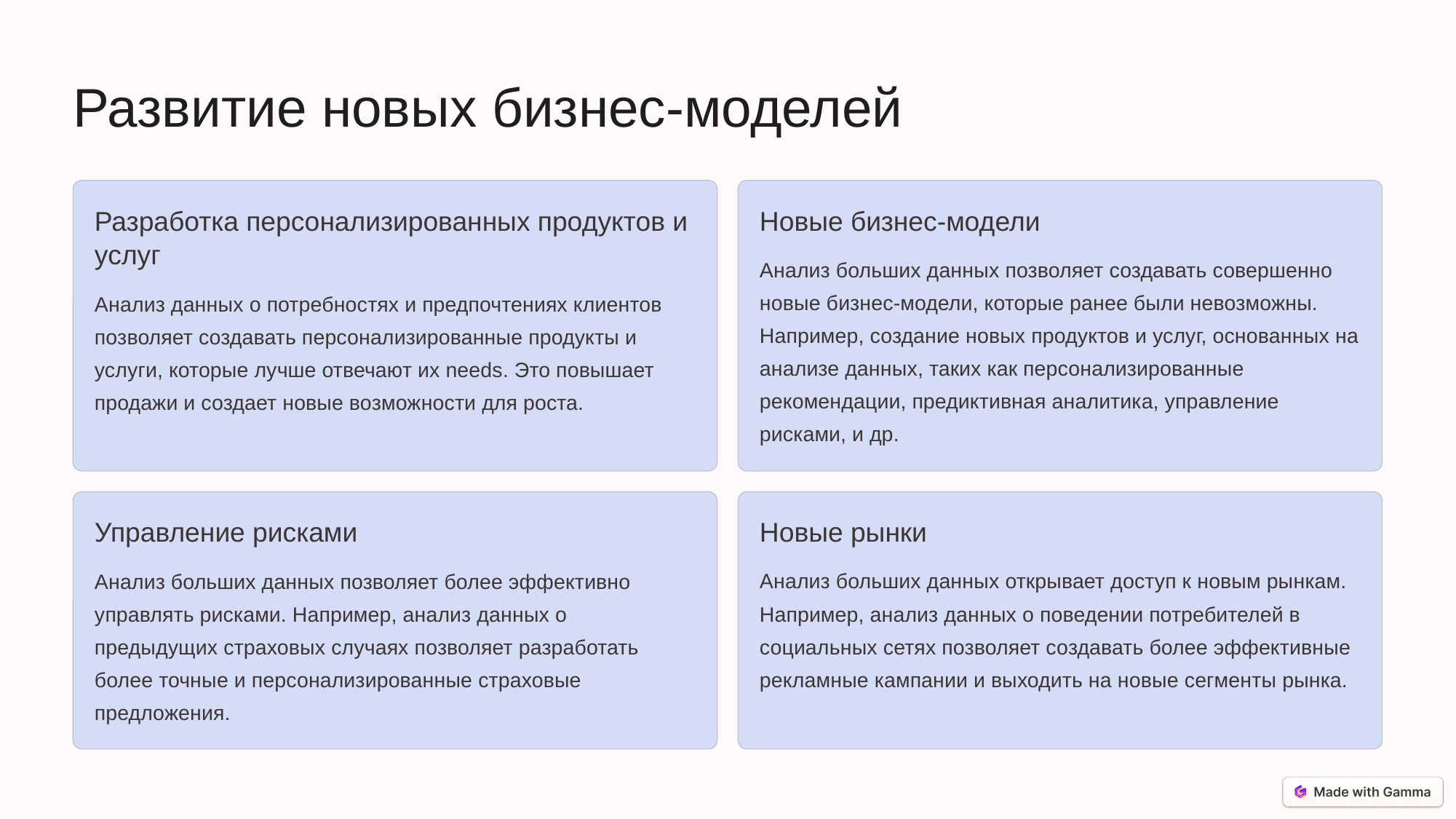

Развитие новых бизнес-моделей

Разработка персонализированных продуктов и услуг
Новые бизнес-модели
Анализ больших данных позволяет создавать совершенно новые бизнес-модели, которые ранее были невозможны. Например, создание новых продуктов и услуг, основанных на анализе данных, таких как персонализированные рекомендации, предиктивная аналитика, управление рисками, и др.
Анализ данных о потребностях и предпочтениях клиентов позволяет создавать персонализированные продукты и услуги, которые лучше отвечают их needs. Это повышает продажи и создает новые возможности для роста.

Управление рисками
Новые рынки
Анализ больших данных позволяет более эффективно управлять рисками. Например, анализ данных о предыдущих страховых случаях позволяет разработать более точные и персонализированные страховые предложения.
Анализ больших данных открывает доступ к новым рынкам. Например, анализ данных о поведении потребителей в социальных сетях позволяет создавать более эффективные рекламные кампании и выходить на новые сегменты рынка.